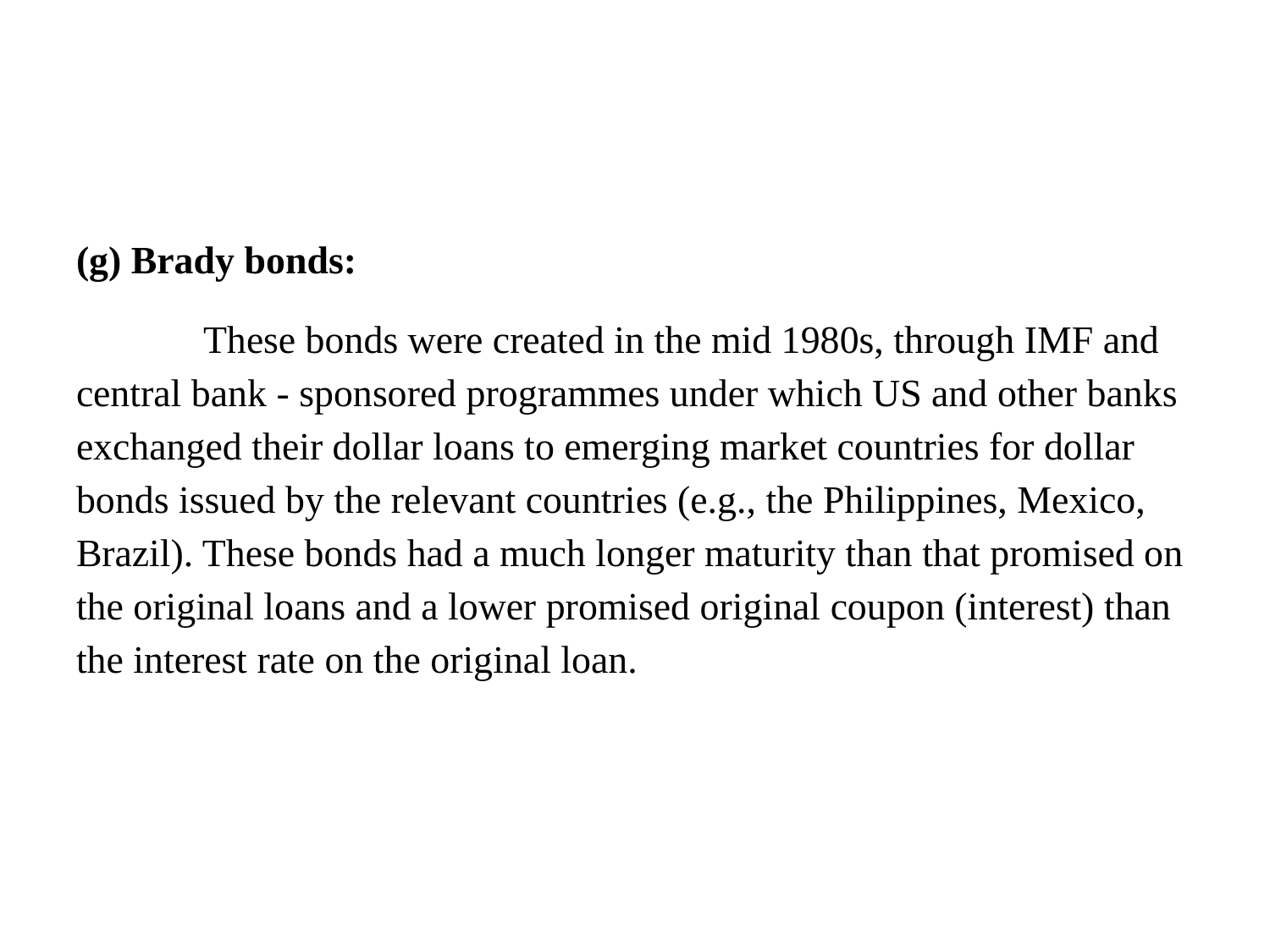

#
(g) Brady bonds:
	These bonds were created in the mid 1980s, through IMF and central bank - sponsored programmes under which US and other banks exchanged their dollar loans to emerging market countries for dollar bonds issued by the relevant countries (e.g., the Philippines, Mexico, Brazil). These bonds had a much longer maturity than that promised on the original loans and a lower promised original coupon (interest) than the interest rate on the original loan.